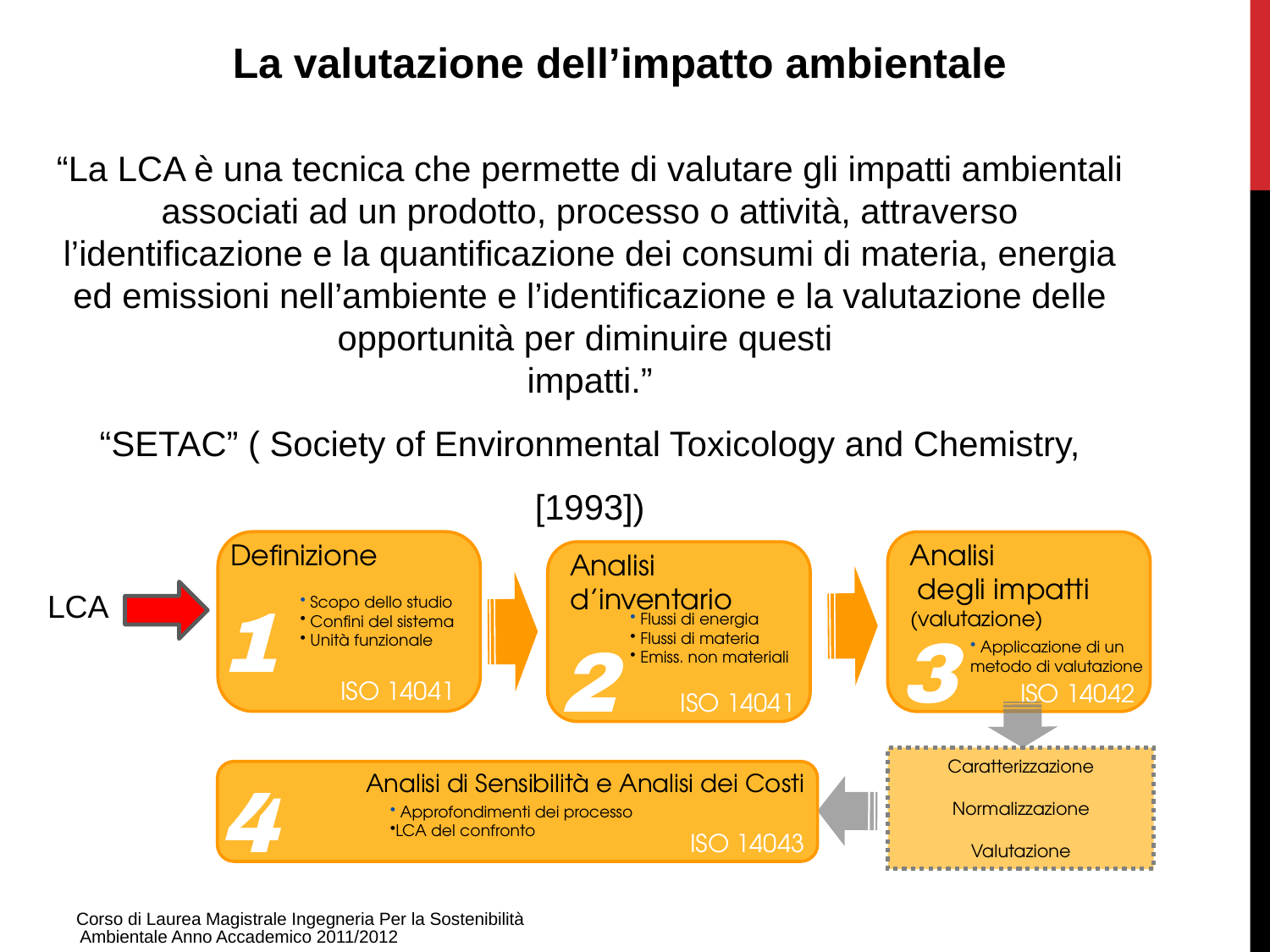

La valutazione dell’impatto ambientale
“La LCA è una tecnica che permette di valutare gli impatti ambientali associati ad un prodotto, processo o attività, attraverso l’identificazione e la quantificazione dei consumi di materia, energia ed emissioni nell’ambiente e l’identificazione e la valutazione delle opportunità per diminuire questi
impatti.”
“SETAC” ( Society of Environmental Toxicology and Chemistry, [1993])

Definizione
Analisi                  degli impatti (valutazione)

3
ISO 14042
 Applicazione di un metodo di valutazione
Analisi d’inventario

2
ISO 14041
 Flussi di energia
 Flussi di materia
 Emiss. non materiali
1
 Scopo dello studio
 Confini del sistema
 Unità funzionale

ISO 14041

Caratterizzazione

Normalizzazione

Valutazione
4

Analisi di Sensibilità e Analisi dei Costi

ISO 14043
 Approfondimenti dei processo
LCA del confronto
LCA

Corso di Laurea Magistrale Ingegneria Per la Sostenibilità Ambientale Anno Accademico 2011/2012